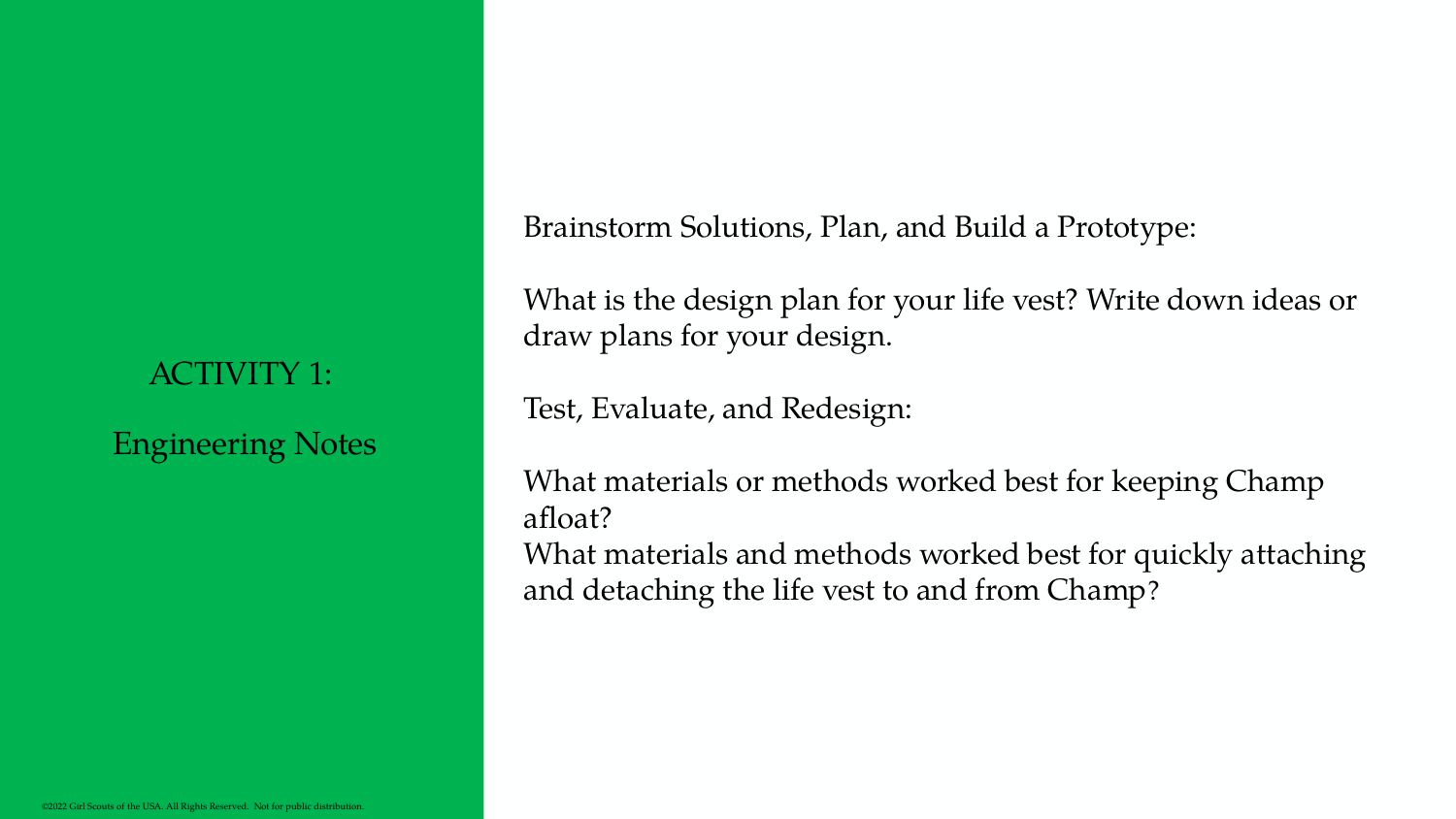

Brainstorm Solutions, Plan, and Build a Prototype:

What is the design plan for your life vest? Write down ideas or draw plans for your design.

Test, Evaluate, and Redesign:

What materials or methods worked best for keeping Champ afloat?
What materials and methods worked best for quickly attaching and detaching the life vest to and from Champ?
# ACTIVITY 1: Engineering Notes
©2022 Girl Scouts of the USA. All Rights Reserved.  Not for public distribution.